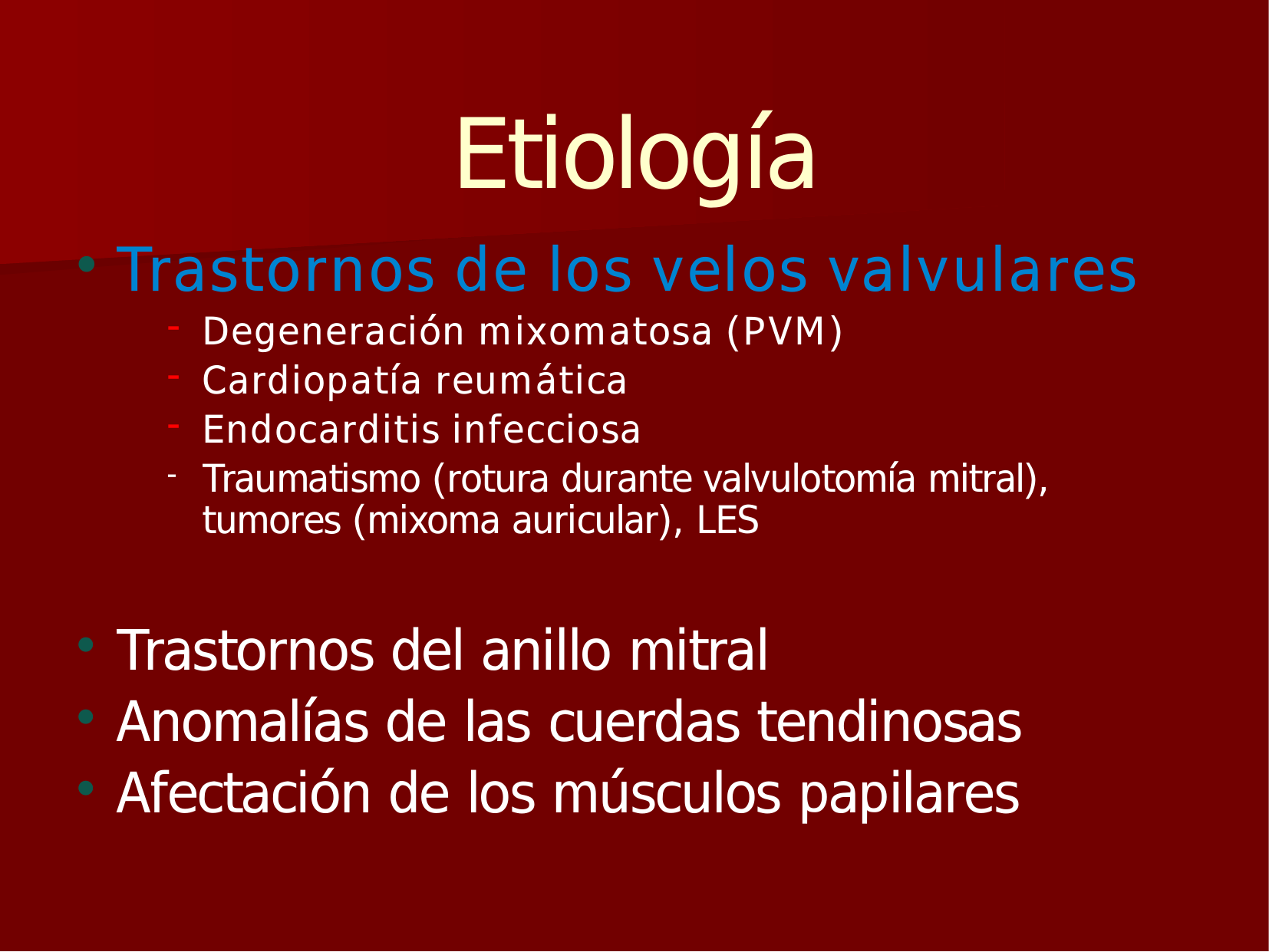

# Etiología
Trastornos de los velos valvulares
Degeneración mixomatosa (PVM)
Cardiopatía reumática
Endocarditis infecciosa
Traumatismo (rotura durante valvulotomía mitral), tumores (mixoma auricular), LES

Trastornos del anillo mitral
Anomalías de las cuerdas tendinosas
Afectación de los músculos papilares